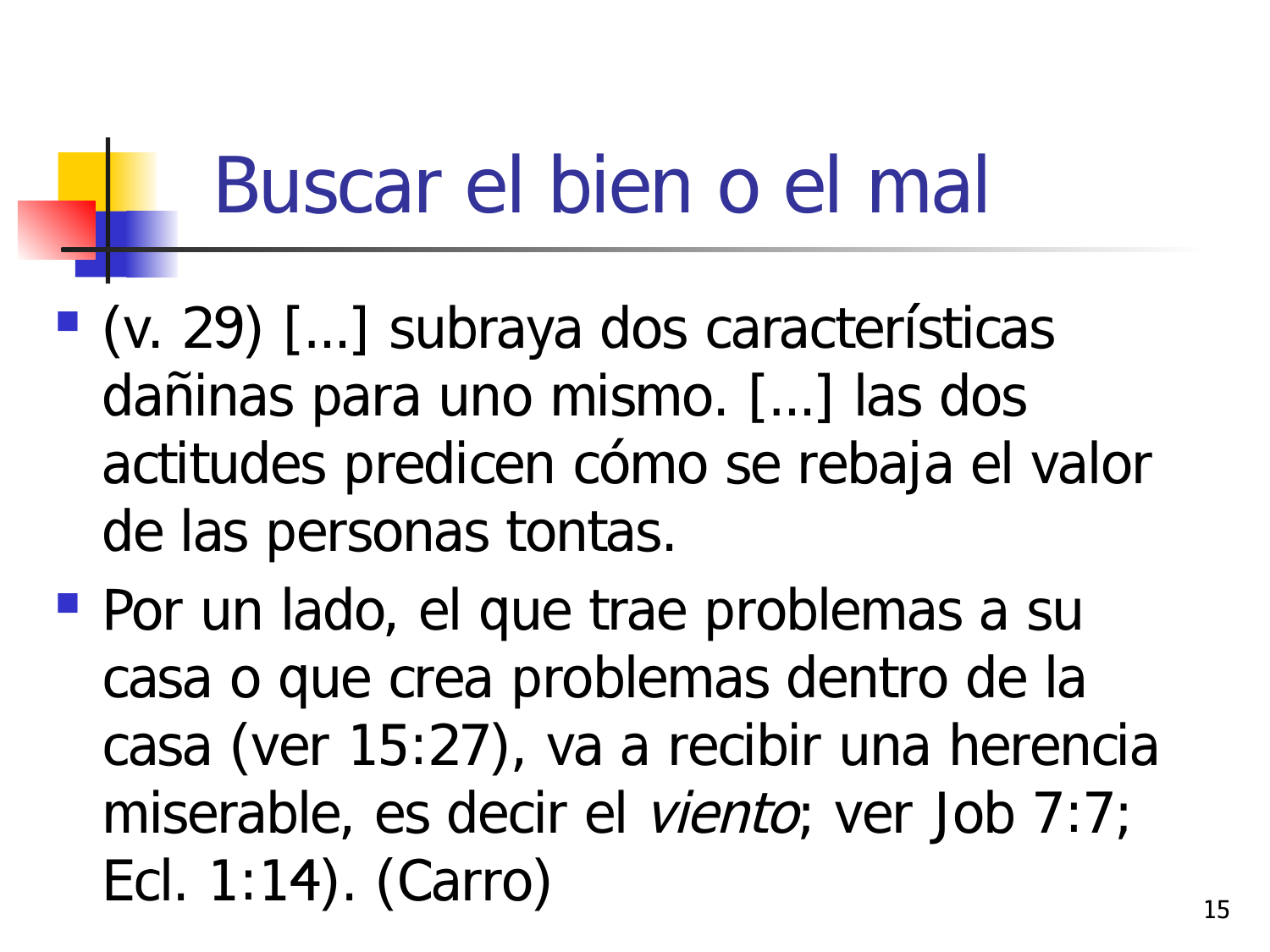

# Buscar el bien o el mal
(v. 29) […] subraya dos características dañinas para uno mismo. […] las dos actitudes predicen cómo se rebaja el valor de las personas tontas.
Por un lado, el que trae problemas a su casa o que crea problemas dentro de la casa (ver 15:27), va a recibir una herencia miserable, es decir el viento; ver Job 7:7; Ecl. 1:14). (Carro)

15